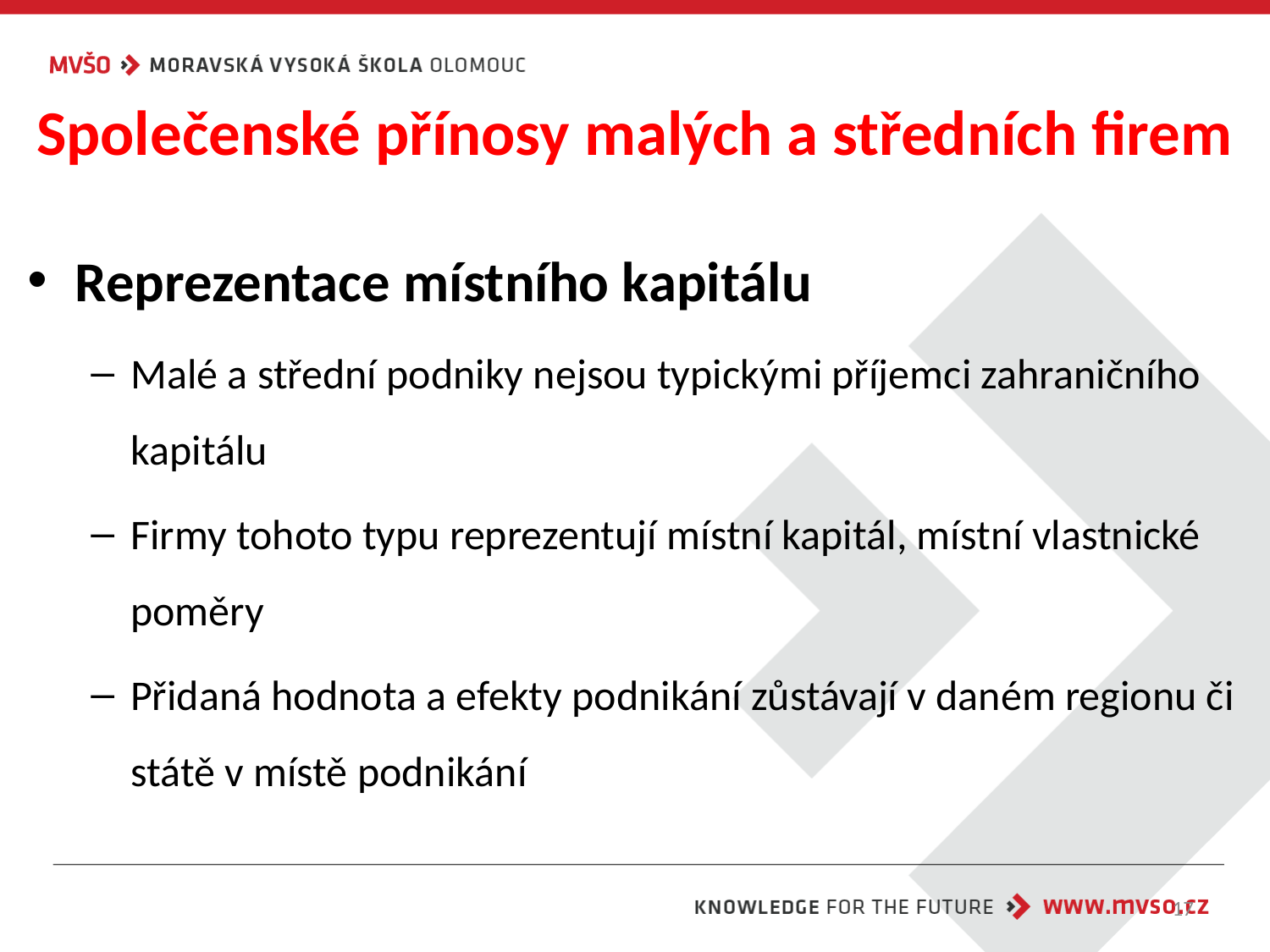

# Společenské přínosy malých a středních firem
Reprezentace místního kapitálu
Malé a střední podniky nejsou typickými příjemci zahraničního kapitálu
Firmy tohoto typu reprezentují místní kapitál, místní vlastnické poměry
Přidaná hodnota a efekty podnikání zůstávají v daném regionu či státě v místě podnikání
17